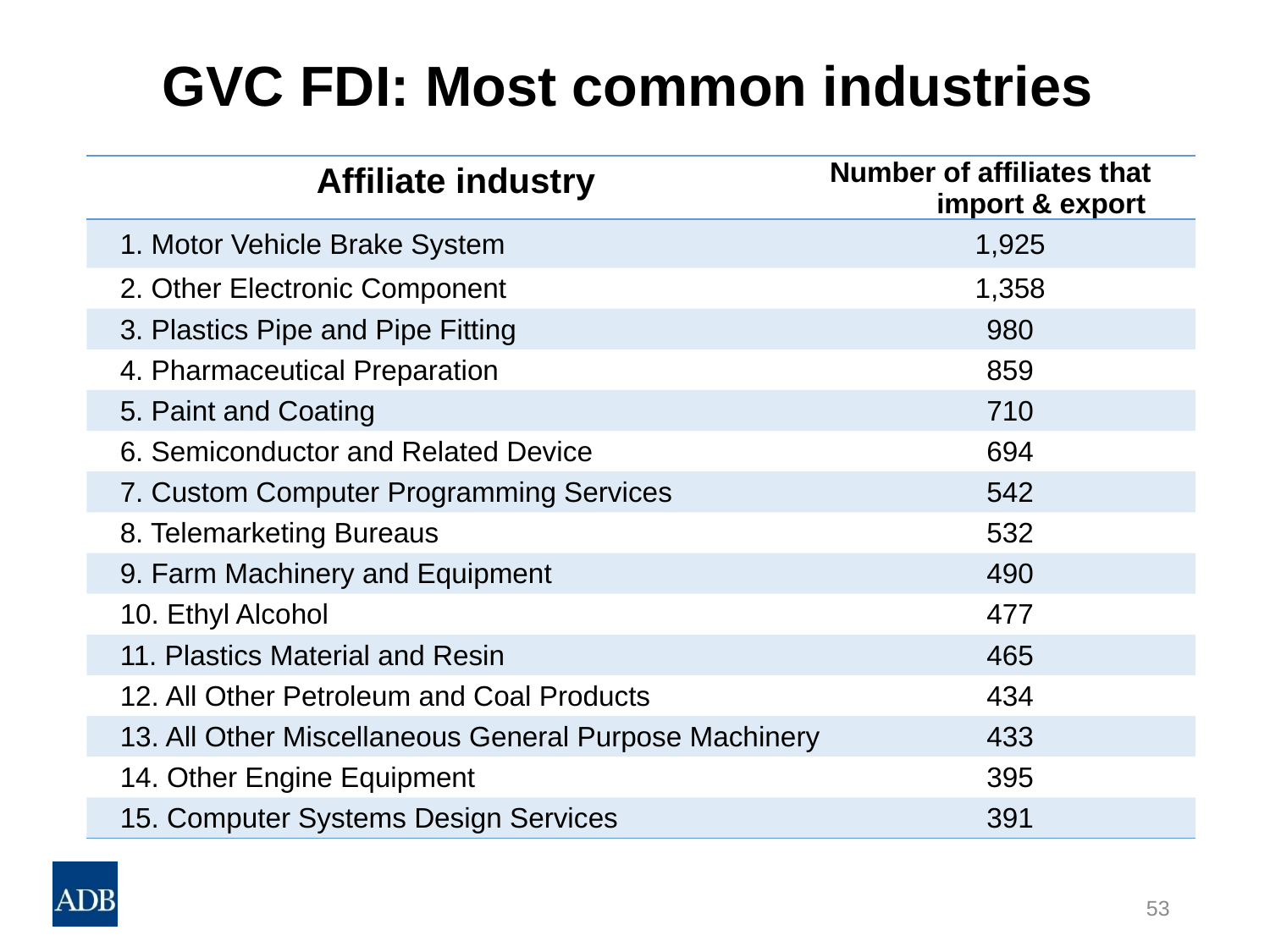

GVC FDI: Most common industries
| Affiliate industry | Number of affiliates that import & export |
| --- | --- |
| 1. Motor Vehicle Brake System | 1,925 |
| 2. Other Electronic Component | 1,358 |
| 3. Plastics Pipe and Pipe Fitting | 980 |
| 4. Pharmaceutical Preparation | 859 |
| 5. Paint and Coating | 710 |
| 6. Semiconductor and Related Device | 694 |
| 7. Custom Computer Programming Services | 542 |
| 8. Telemarketing Bureaus | 532 |
| 9. Farm Machinery and Equipment | 490 |
| 10. Ethyl Alcohol | 477 |
| 11. Plastics Material and Resin | 465 |
| 12. All Other Petroleum and Coal Products | 434 |
| 13. All Other Miscellaneous General Purpose Machinery | 433 |
| 14. Other Engine Equipment | 395 |
| 15. Computer Systems Design Services | 391 |
53